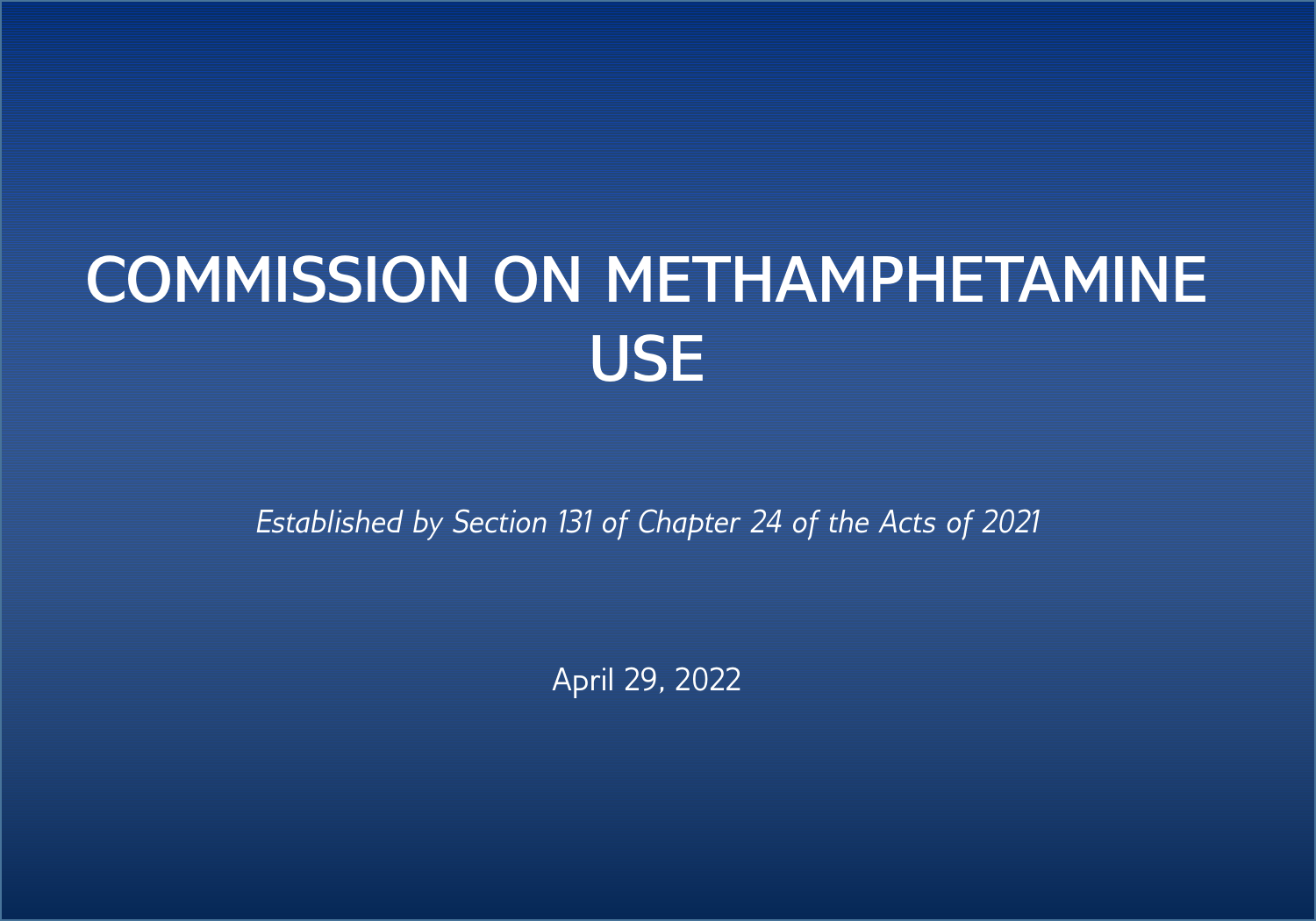

COMMISSION ON METHAMPHETAMINE USE

Established by Section 131 of Chapter 24 of the Acts of 2021

April 29, 2022